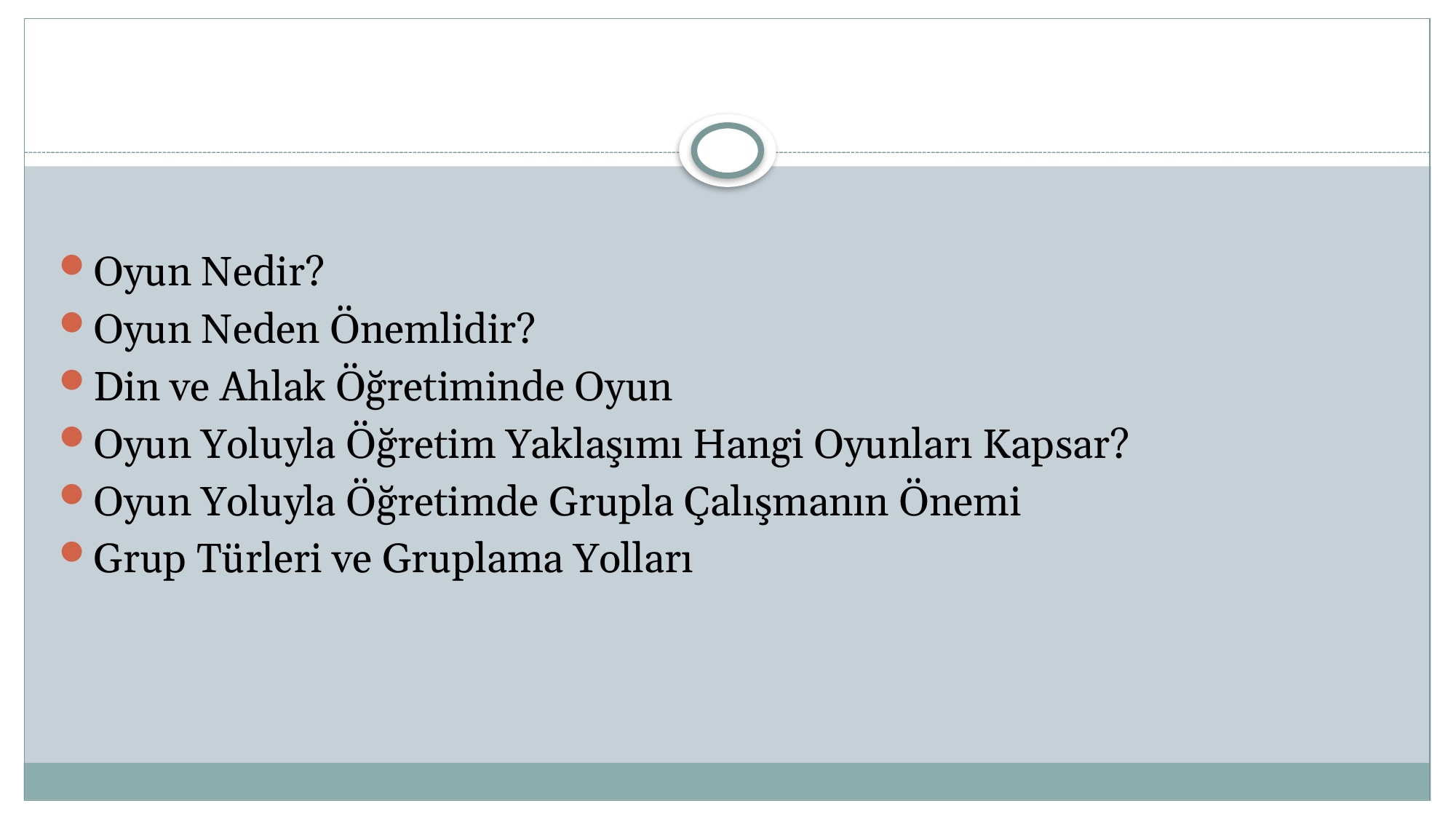

#

Oyun Nedir?
Oyun Neden Önemlidir?
Din ve Ahlak Öğretiminde Oyun
Oyun Yoluyla Öğretim Yaklaşımı Hangi Oyunları Kapsar?
Oyun Yoluyla Öğretimde Grupla Çalışmanın Önemi
Grup Türleri ve Gruplama Yolları